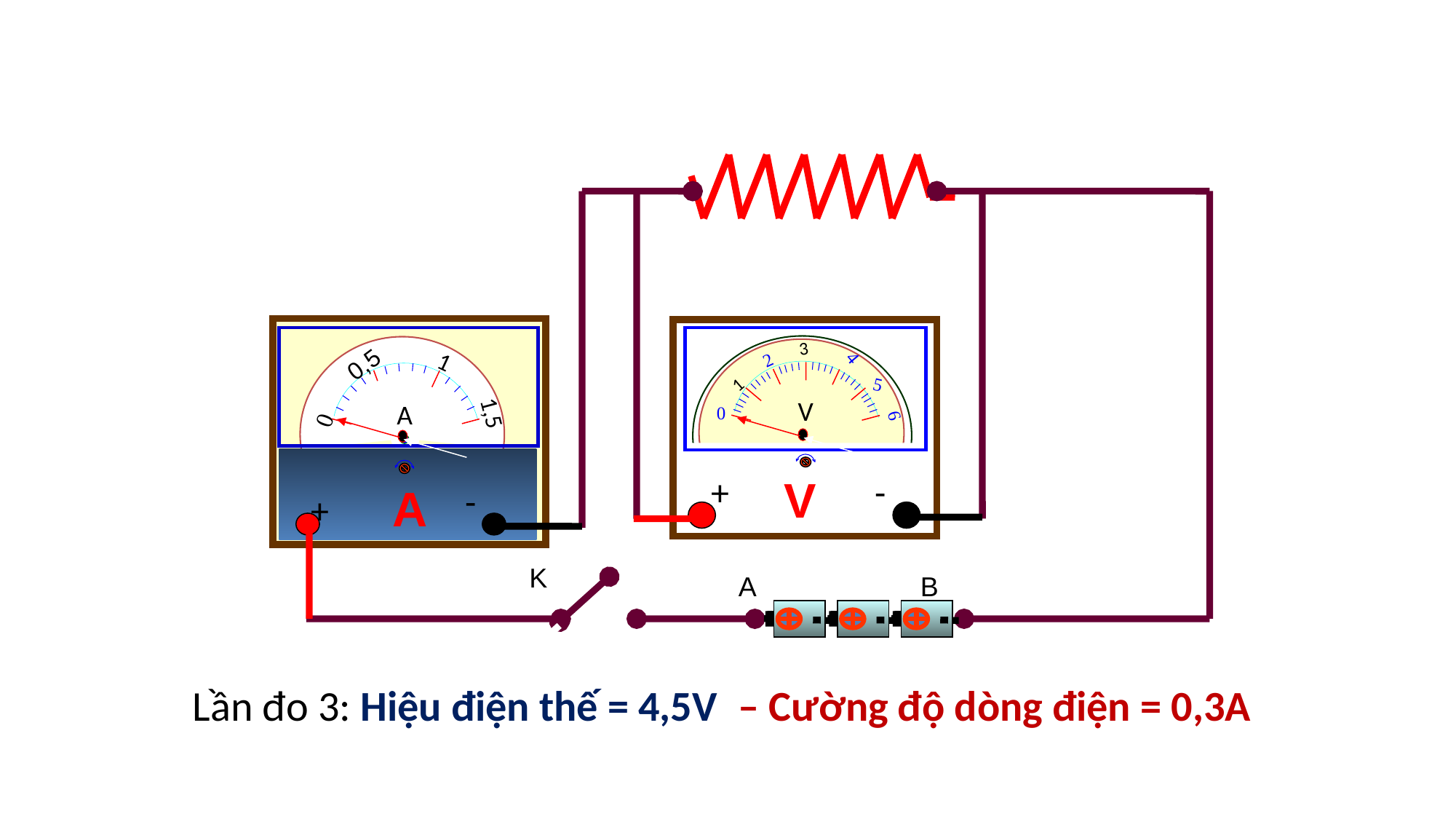

1
0,5

A
1,5

0

A
-
+

3

K

4
2

5
1

V

0

6

+
-

V

K
A
B

Lần đo 3: Hiệu điện thế = 4,5V 	– Cường độ dòng điện = 0,3A